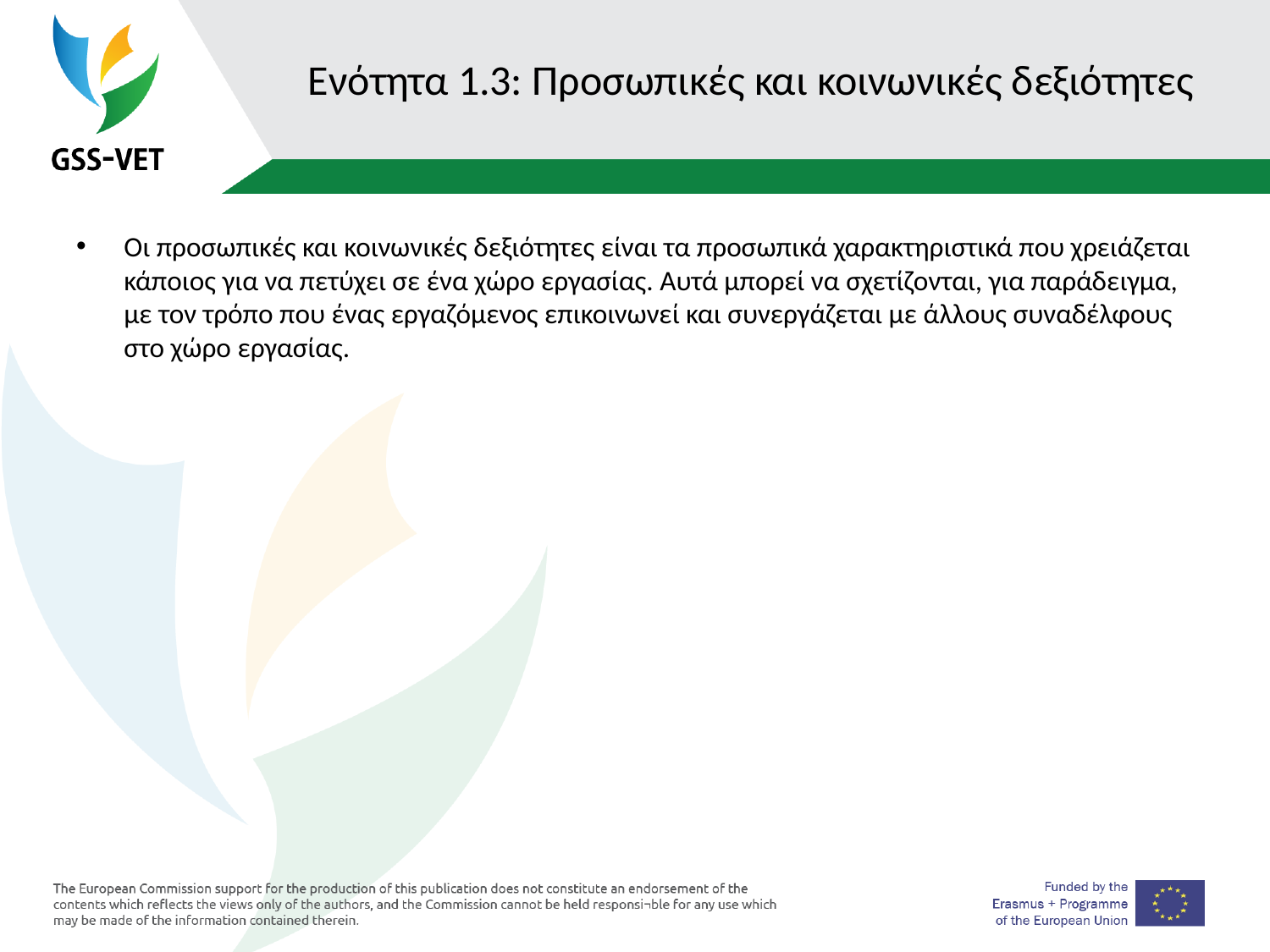

# Ενότητα 1.3: Προσωπικές και κοινωνικές δεξιότητες
Οι προσωπικές και κοινωνικές δεξιότητες είναι τα προσωπικά χαρακτηριστικά που χρειάζεται κάποιος για να πετύχει σε ένα χώρο εργασίας. Αυτά μπορεί να σχετίζονται, για παράδειγμα, με τον τρόπο που ένας εργαζόμενος επικοινωνεί και συνεργάζεται με άλλους συναδέλφους στο χώρο εργασίας.